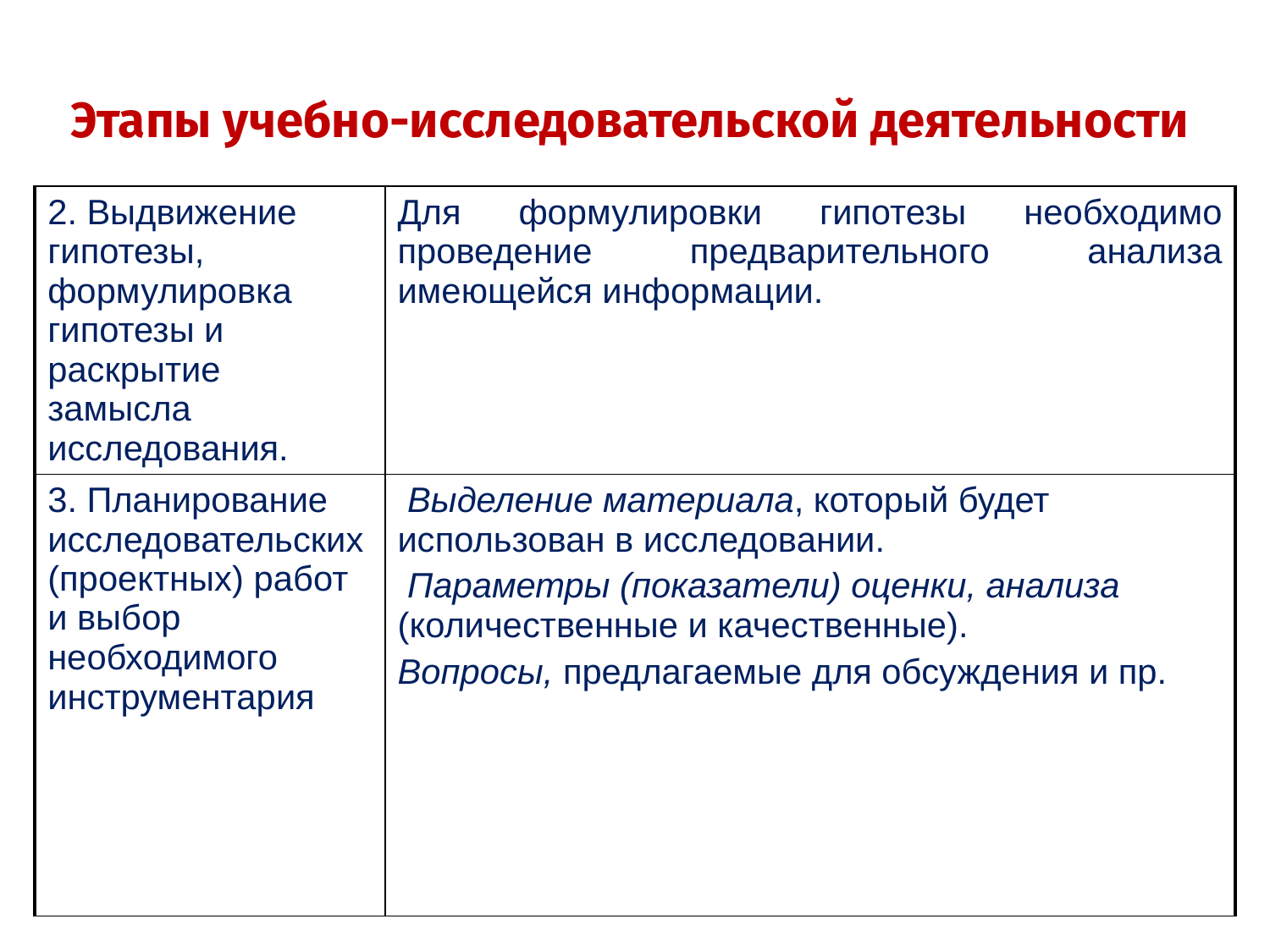

# Этапы учебно-исследовательской деятельности
| 2. Выдвижение гипотезы, формулировка гипотезы и раскрытие замысла исследования. | Для формулировки гипотезы необходимо проведение предварительного анализа имеющейся информации. |
| --- | --- |
| 3. Планирование исследовательских (проектных) работ и выбор необходимого инструментария | Выделение материала, который будет использован в исследовании. Параметры (показатели) оценки, анализа (количественные и качественные). Вопросы, предлагаемые для обсуждения и пр. |